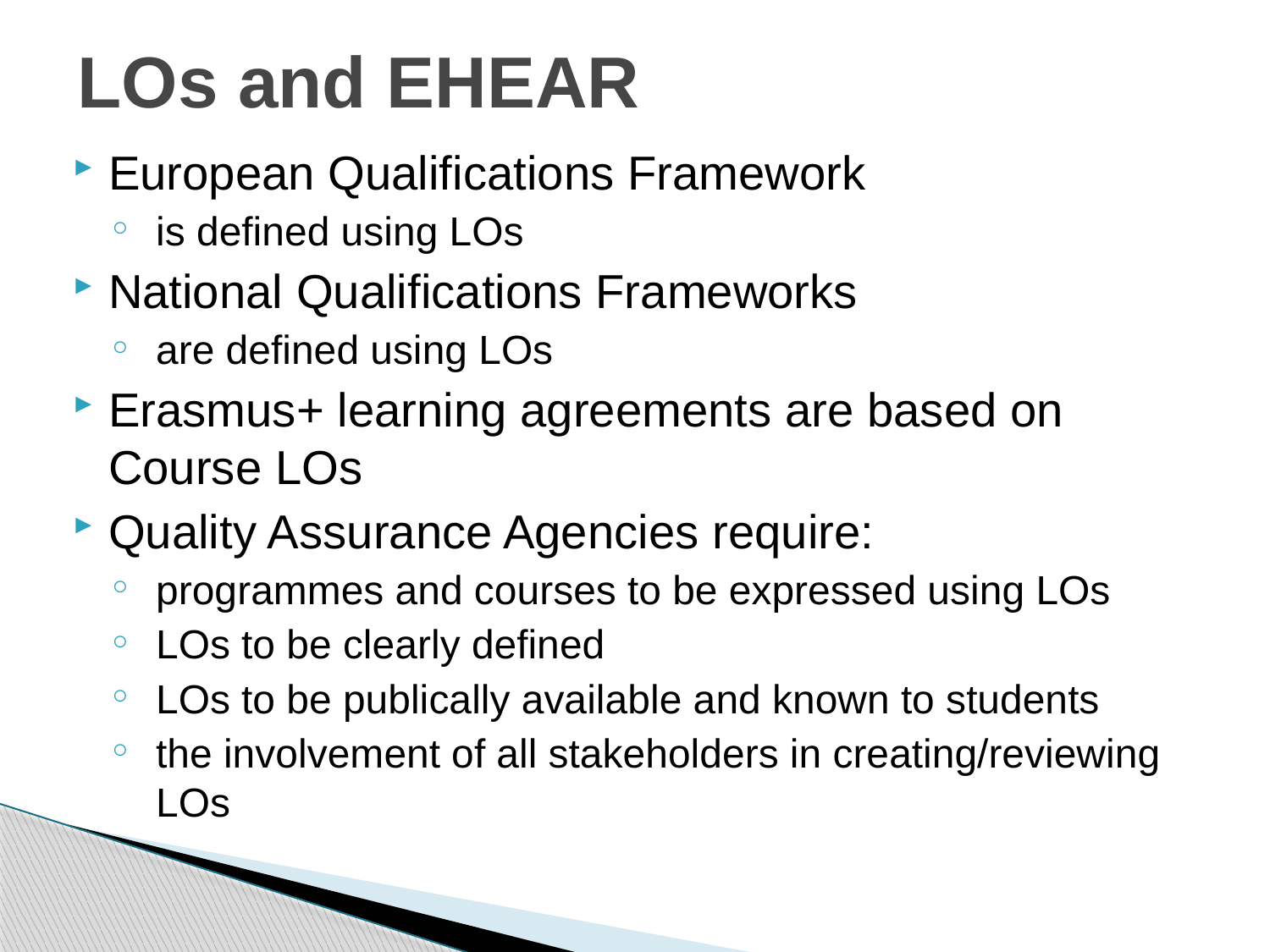

# LOs and EHEAR
European Qualifications Framework
is defined using LOs
National Qualifications Frameworks
are defined using LOs
Erasmus+ learning agreements are based on Course LOs
Quality Assurance Agencies require:
programmes and courses to be expressed using LOs
LOs to be clearly defined
LOs to be publically available and known to students
the involvement of all stakeholders in creating/reviewing LOs